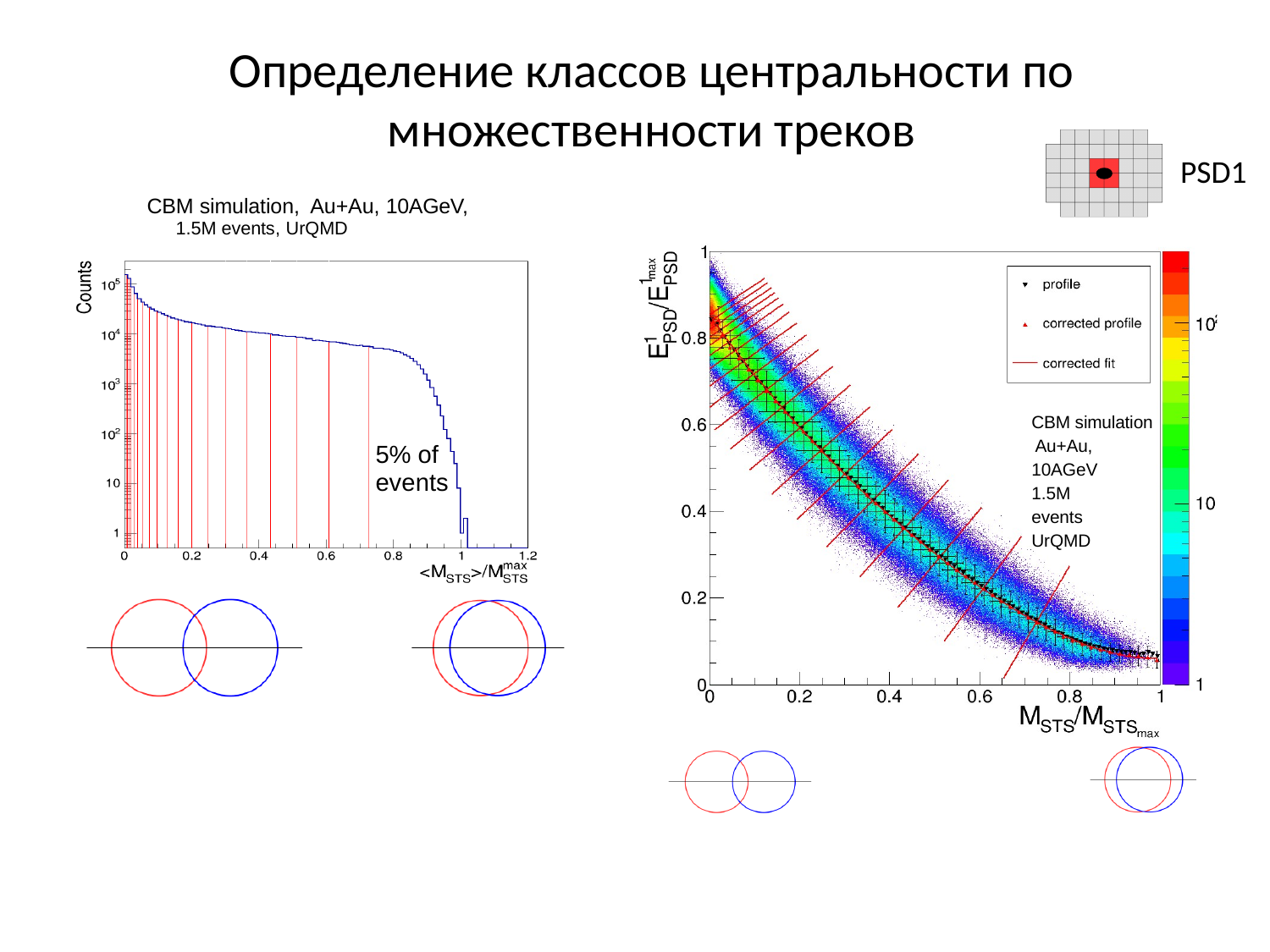

# Определение классов центральности по множественности треков

PSD1

CBM simulation,  Au+Au, 10AGeV,
1.5M events, UrQMD

CBM simulation  Au+Au, 10AGeV
1.5M events  UrQMD
5% of  events